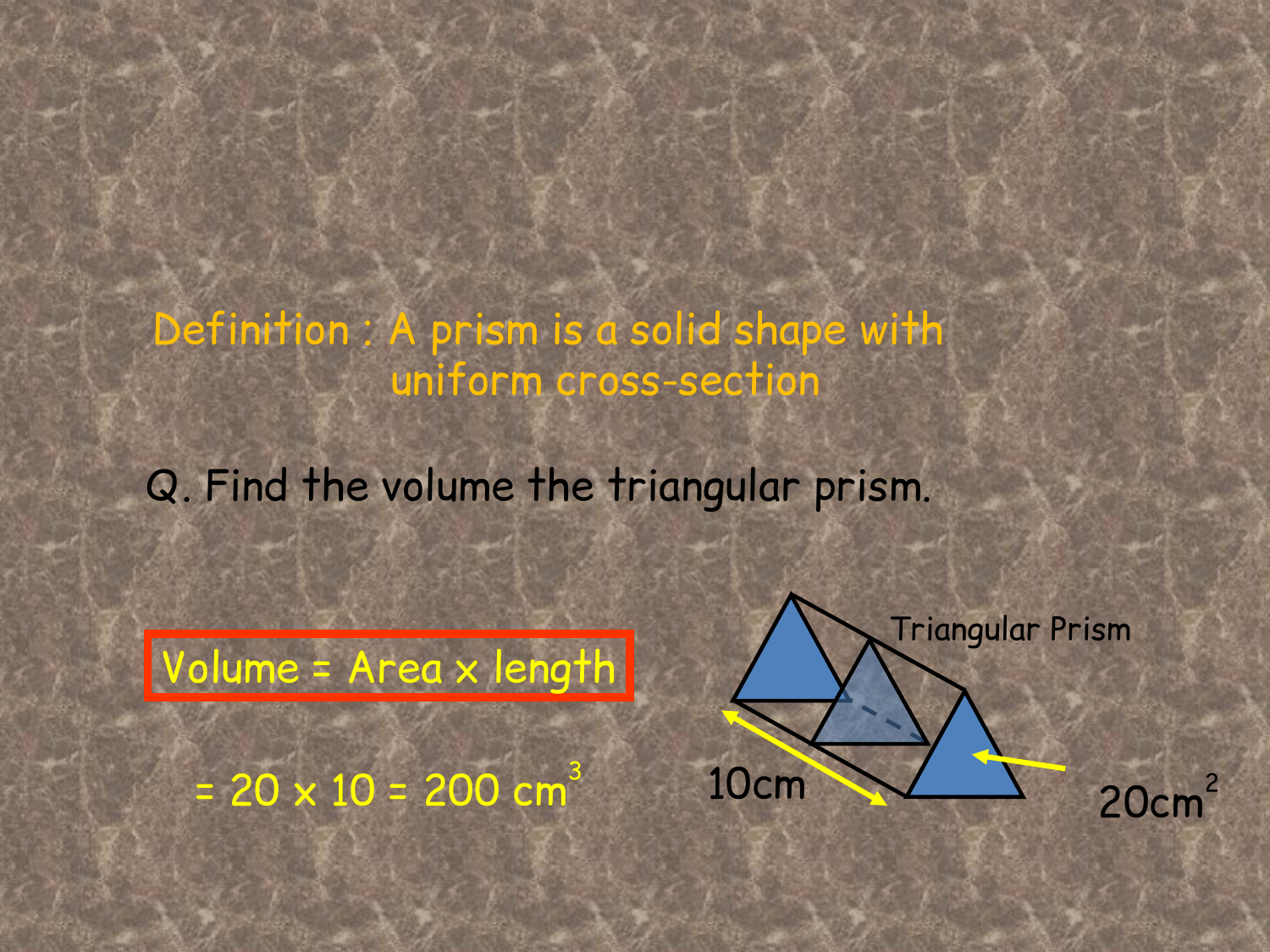

Definition : A prism is a solid shape with
        uniform cross-section
Q. Find the volume the triangular prism.

Triangular Prism
Volume = Area x length

= 20 x 10 = 200 cm3
10cm

20cm2